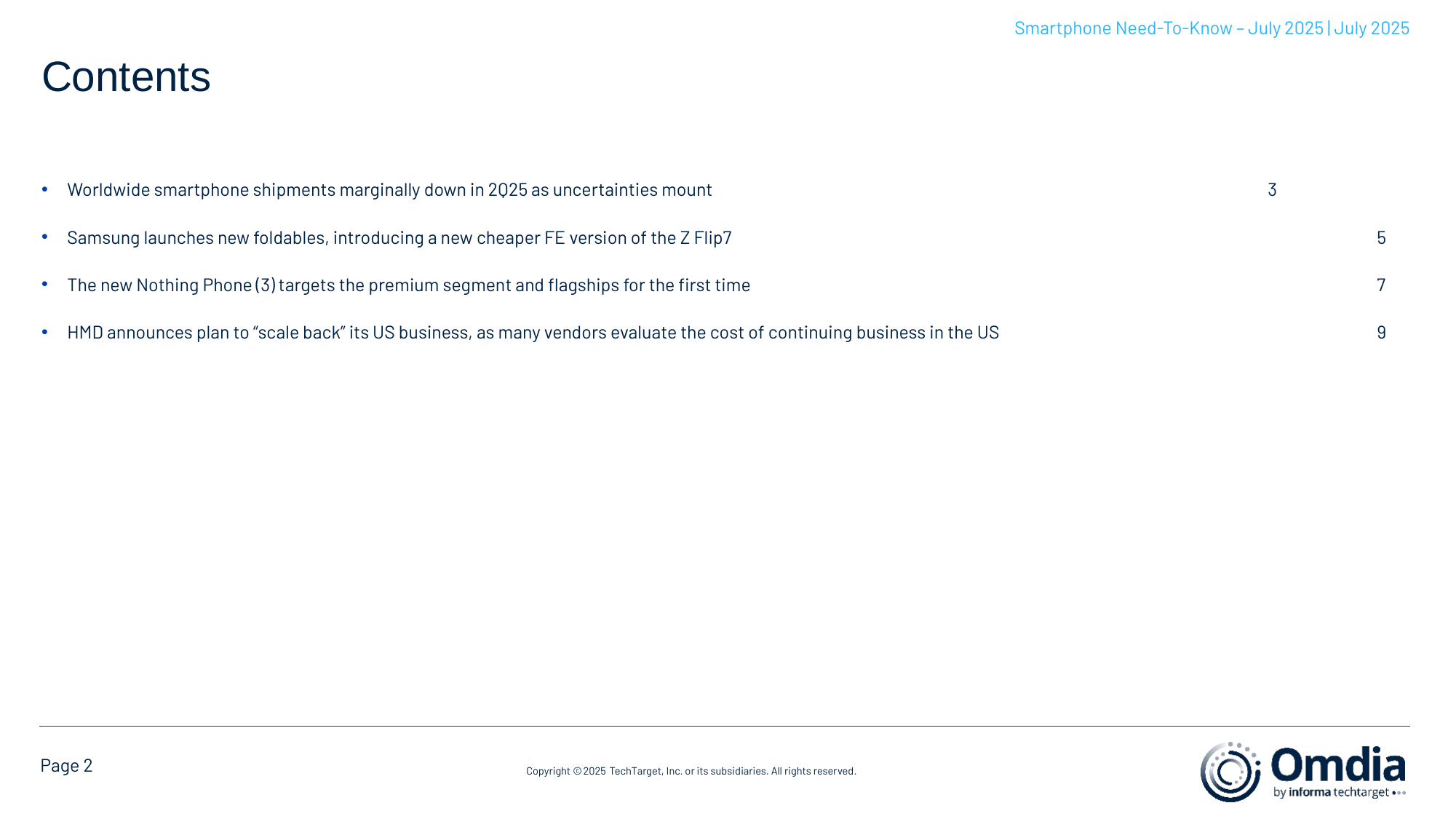

# Contents
Worldwide smartphone shipments marginally down in 2Q25 as uncertainties mount						3
Samsung launches new foldables, introducing a new cheaper FE version of the Z Flip7						5
The new Nothing Phone (3) targets the premium segment and flagships for the first time						7
HMD announces plan to “scale back” its US business, as many vendors evaluate the cost of continuing business in the US				9